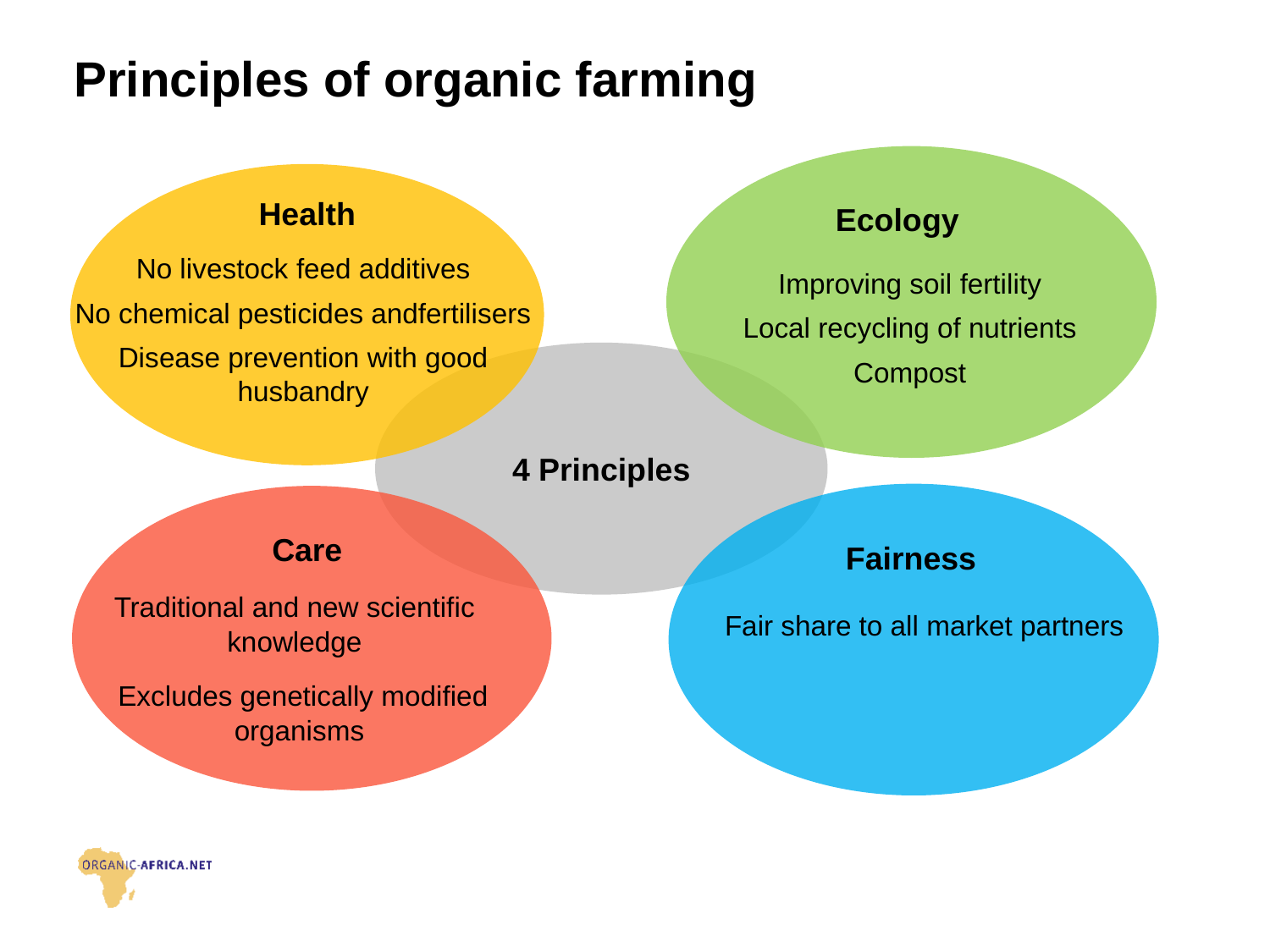

# Principles of organic farming

Health
Ecology

No livestock feed additives
No chemical pesticides andfertilisers
Disease prevention with good husbandry

Improving soil fertility
Local recycling of nutrients
Compost

4 Principles

Care
Fairness
Traditional and new scientific knowledge
Fair share to all market partners
Excludes genetically modified organisms